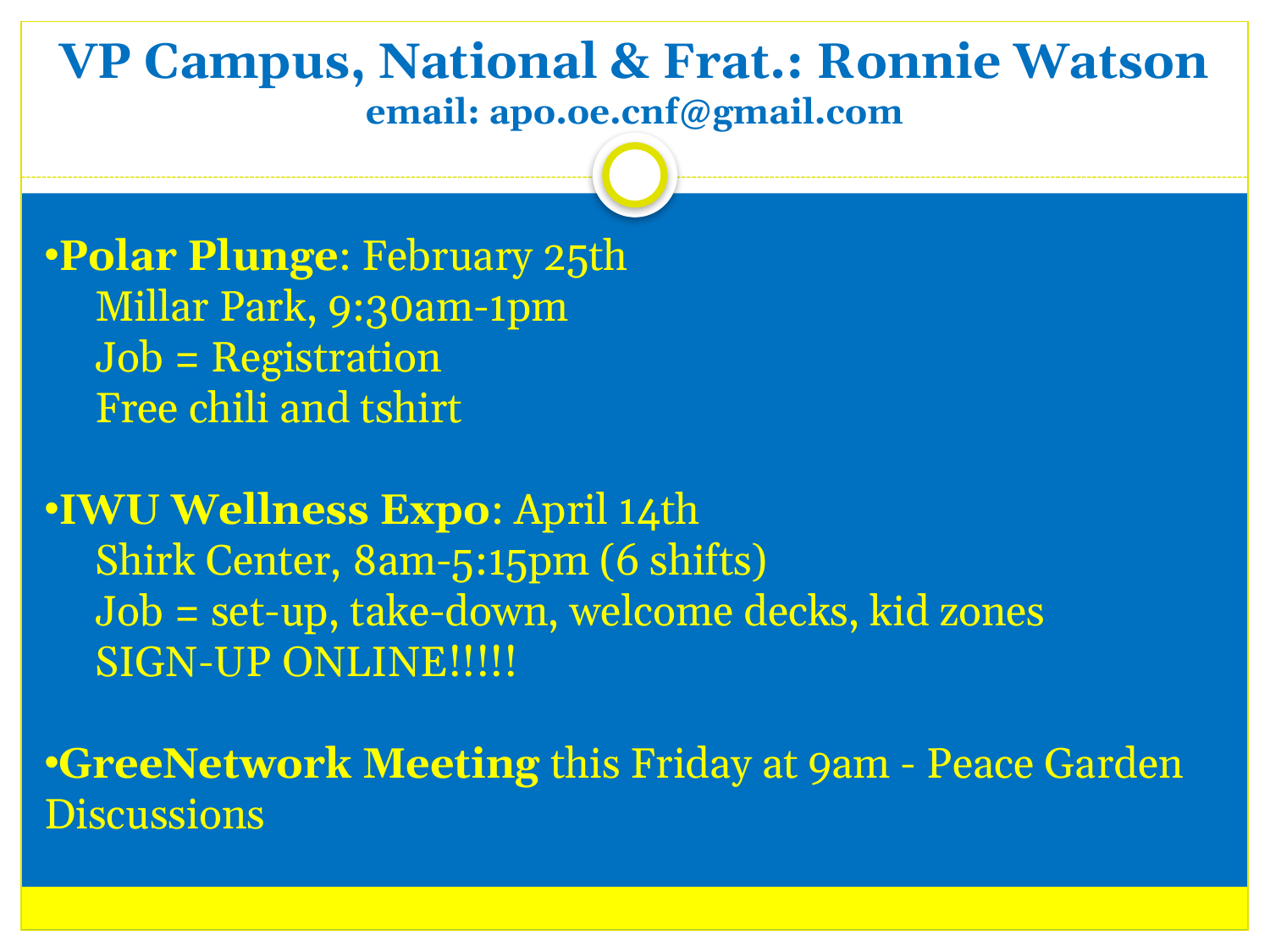

# VP Campus, National & Frat.: Ronnie Watson email: apo.oe.cnf@gmail.com
Polar Plunge: February 25th
     Millar Park, 9:30am-1pm
     Job = Registration
     Free chili and tshirt

IWU Wellness Expo: April 14th
     Shirk Center, 8am-5:15pm (6 shifts)
     Job = set-up, take-down, welcome decks, kid zones
     SIGN-UP ONLINE!!!!!

GreeNetwork Meeting this Friday at 9am - Peace Garden Discussions